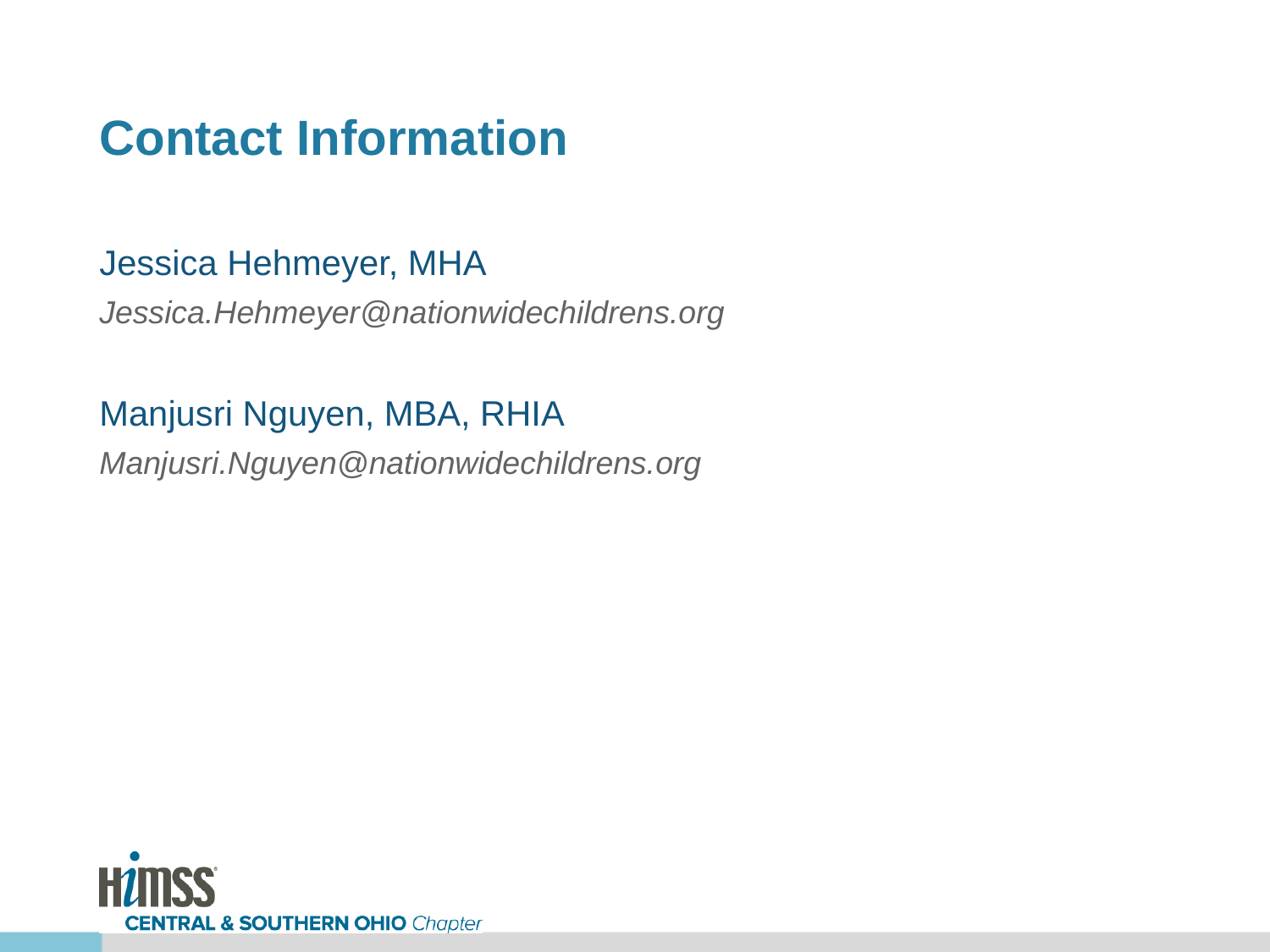

# Contact Information
Jessica Hehmeyer, MHA
Jessica.Hehmeyer@nationwidechildrens.org

Manjusri Nguyen, MBA, RHIA
Manjusri.Nguyen@nationwidechildrens.org